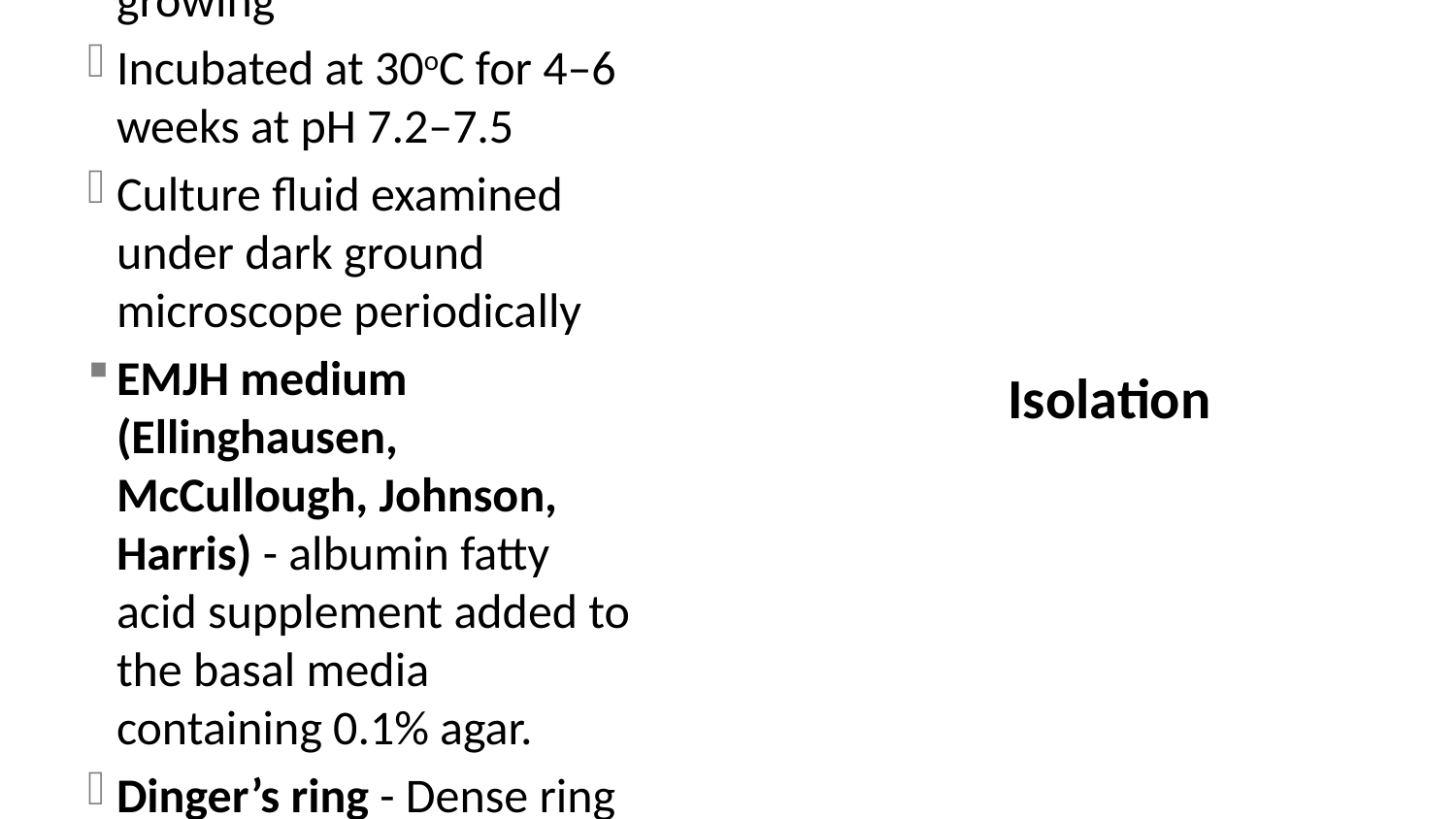

# Isolation
Culture condition: Obligate aerobe and slow growing
Incubated at 30oC for 4–6 weeks at pH 7.2–7.5
Culture fluid examined under dark ground microscope periodically
EMJH medium (Ellinghausen, McCullough, Johnson, Harris) - albumin fatty acid supplement added to the basal media containing 0.1% agar.
Dinger’s ring - Dense ring of growth under surface of the medium